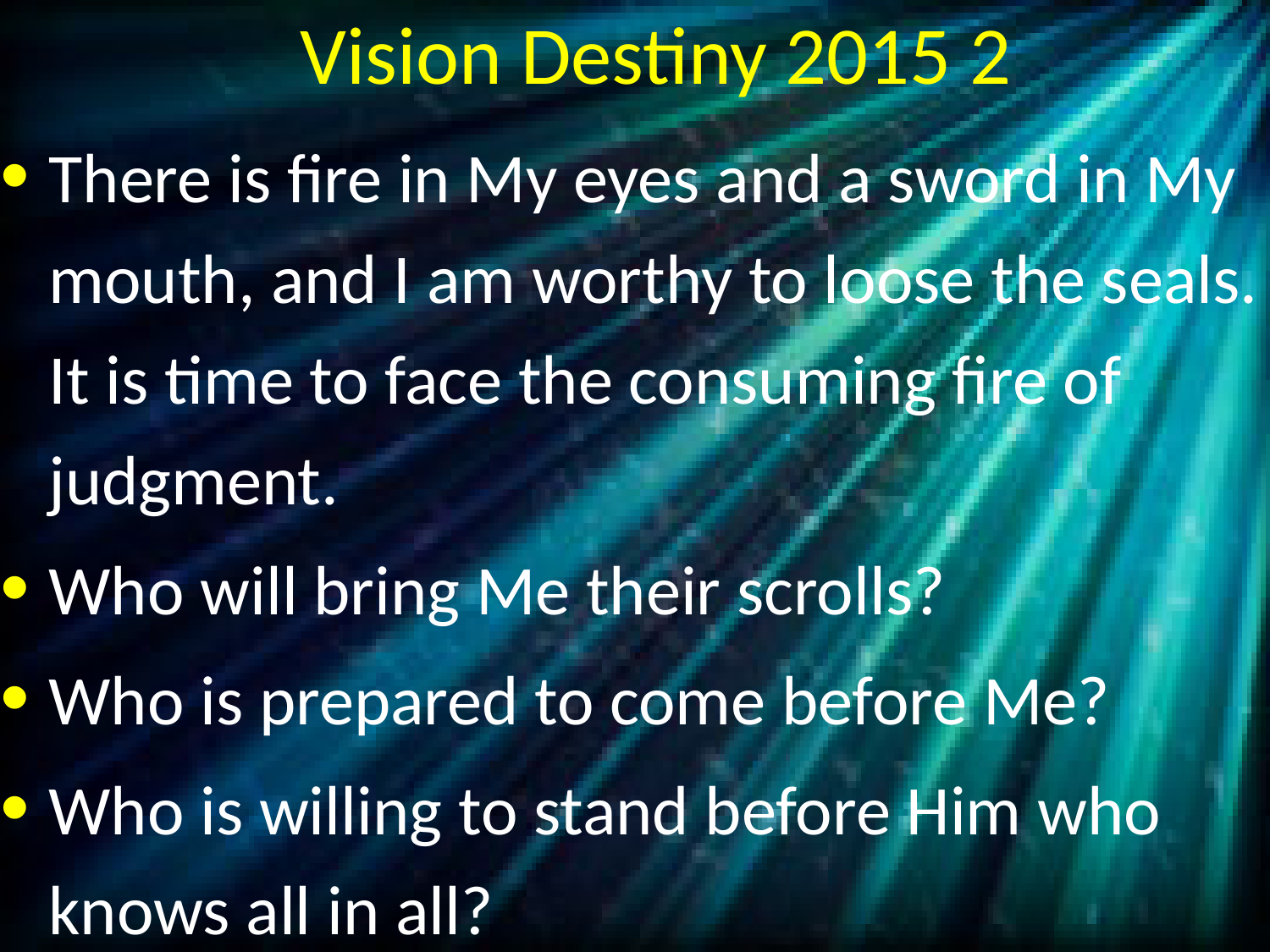

# Vision Destiny 2015 2
There is fire in My eyes and a sword in My mouth, and I am worthy to loose the seals. It is time to face the consuming fire of judgment.
Who will bring Me their scrolls?
Who is prepared to come before Me?
Who is willing to stand before Him who knows all in all?